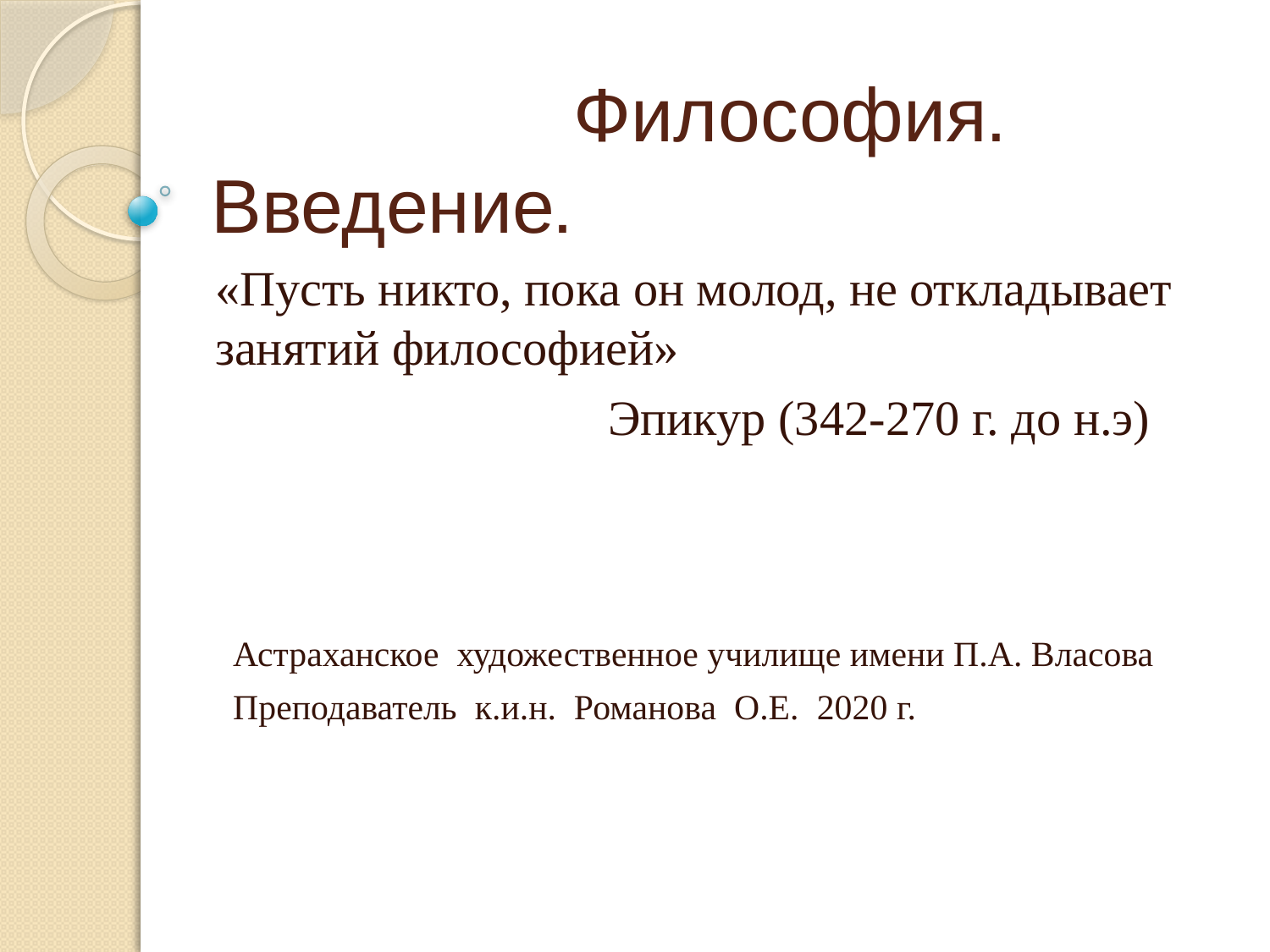

# Философия. Введение.
«Пусть никто, пока он молод, не откладывает  занятий философией»
                                Эпикур (342-270 г. до н.э)

  Астраханское  художественное училище имени П.А. Власова
  Преподаватель  к.и.н.  Романова  О.Е.  2020 г.